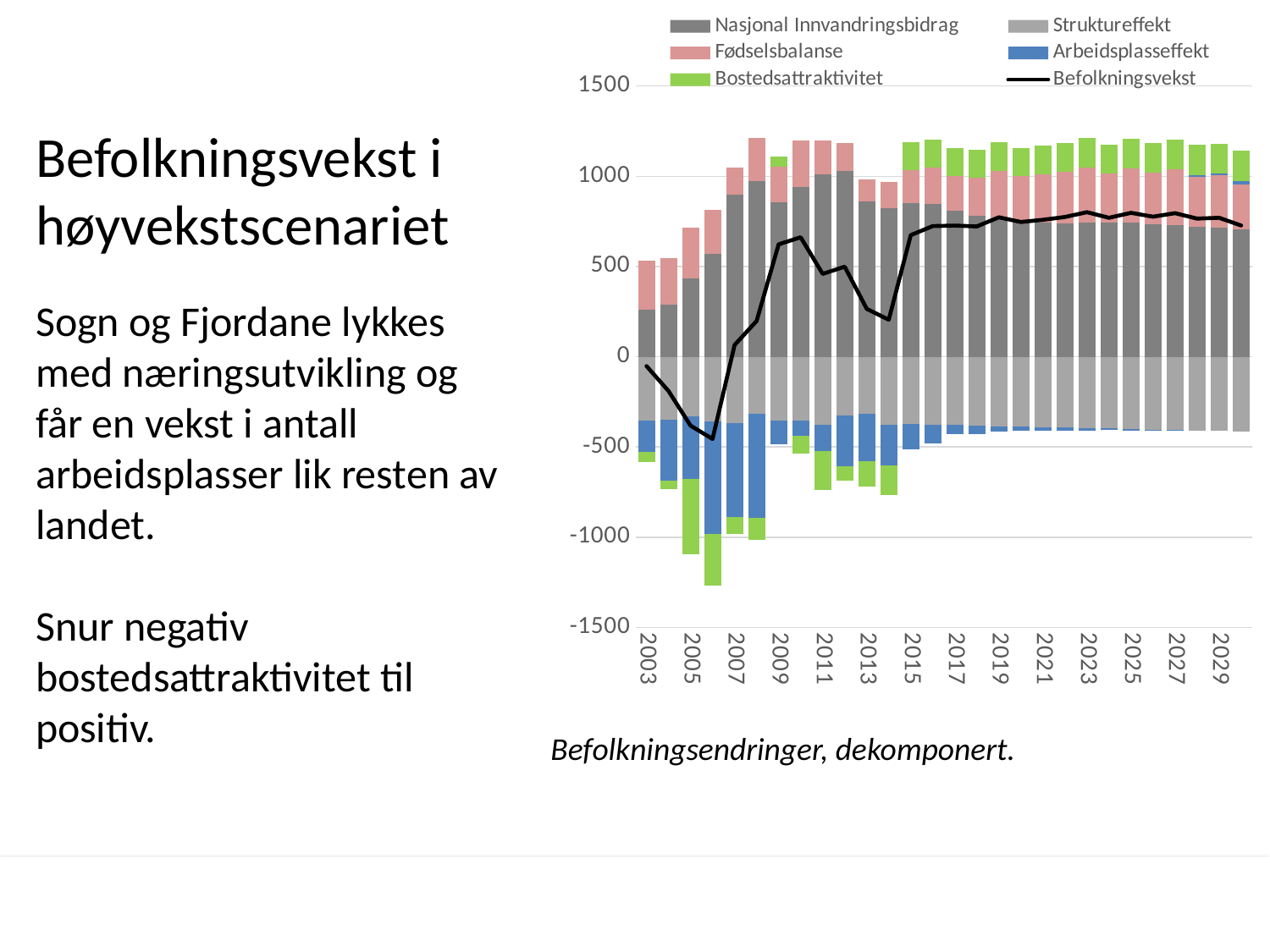

### Chart

| Category | Nasjonal Innvandringsbidrag | Struktureffekt | Fødselsbalanse | Arbeidsplasseffekt | Bostedsattraktivitet | Befolkningsvekst |
|---|---|---|---|---|---|---|
| 2003 | 259.93147279301434 | -351.80358521343913 | 273.0 | -176.62563861452043 | -56.502248965054754 | -52.0 |
| 2004 | 290.81012532856096 | -348.6131277582027 | 255.0 | -336.2163959794119 | -50.980601590946314 | -190.0 |
| 2005 | 434.385609246958 | -329.7642128346674 | 280.0 | -347.1019809866324 | -419.5194154256583 | -382.0 |
| 2006 | 568.773664348394 | -357.71681043949775 | 244.0 | -624.5251227873564 | -286.53173112154 | -456.0 |
| 2007 | 896.7241182054075 | -367.2364003236088 | 150.0 | -520.2528223581612 | -94.23489552363753 | 65.0 |
| 2008 | 972.6692528444031 | -314.65591516847405 | 239.0 | -579.3564275421202 | -119.65691013380886 | 198.0 |
| 2009 | 855.2478863239648 | -353.7010275344165 | 196.0 | -132.00970931254327 | 57.46285052299499 | 623.0 |
| 2010 | 938.2198080979517 | -354.47683180361486 | 259.0 | -83.40080570037476 | -97.34217059396207 | 662.0 |
| 2011 | 1012.3151179192088 | -376.23262777062723 | 185.0 | -146.43827654961495 | -215.64421359896662 | 459.0 |
| 2012 | 1027.490887307186 | -323.45697531606663 | 158.0 | -283.60528868839145 | -79.42862330272794 | 499.0 |
| 2013 | 863.0322713306133 | -318.01422267432844 | 120.0 | -263.2549256837368 | -136.76312297254802 | 265.0 |
| 2014 | 822.898021702257 | -377.5338031431408 | 147.0 | -226.4075040332973 | -160.95671452581882 | 205.0 |
| 2015 | 849.1534027740821 | -374.8706138176876 | 185.9965925328839 | -139.2268403193349 | 152.83800000000002 | 673.8905411699379 |
| 2016 | 845.1717791976664 | -377.1846356260077 | 203.9019530336829 | -101.67982521860849 | 153.78144675763792 | 723.9907181443705 |
| 2017 | 809.3985835195272 | -379.67069264633466 | 192.75531731664586 | -50.47083384081883 | 154.79503376304007 | 726.8074081120576 |
| 2018 | 783.2655371136997 | -382.1664216855048 | 209.90961945255904 | -44.809515042615 | 155.81256413439692 | 722.0117839725426 |
| 2019 | 764.9045843123629 | -384.64568339331277 | 264.8654691054276 | -29.118723084923133 | 156.82338063195849 | 772.8290275715117 |
| 2020 | 751.7226953456524 | -387.29944259402595 | 248.6672503233545 | -24.38256076254237 | 157.9053412705586 | 746.6132835829922 |
| 2021 | 742.7617790614718 | -389.86318153238994 | 269.29142513976745 | -22.692918408182088 | 158.9505998675748 | 758.4477041282371 |
| 2022 | 740.5208274678929 | -392.4675577932232 | 282.83586022787085 | -16.49273106720153 | 160.01242665335434 | 774.4088254886883 |
| 2023 | 742.6190500730766 | -395.1267417426304 | 307.8928700496819 | -15.471533072393422 | 161.0965990090385 | 801.0102443167707 |
| 2024 | 742.8757647773941 | -397.87727029407563 | 270.68783395019227 | -8.005813108080151 | 162.21801335108196 | 769.8985286765092 |
| 2025 | 744.2910682083626 | -400.52096667606975 | 299.0364726514885 | -8.698920314301605 | 163.29587129122908 | 797.4035251607129 |
| 2026 | 734.3753678297842 | -403.2591103871386 | 285.6103642900923 | -5.041752808852137 | 164.4122362264541 | 776.0971051503439 |
| 2027 | 729.9641116371599 | -405.9240915925049 | 306.8341934510996 | -1.0866244257121398 | 165.49877217366458 | 795.2863612437068 |
| 2028 | 721.0947609139772 | -408.6549653343778 | 276.3359792338662 | 10.192003744904556 | 166.61217307940575 | 765.5799516377738 |
| 2029 | 713.5220391653975 | -411.28383248100204 | 294.47897907348914 | 5.44809543116597 | 167.68398501169864 | 769.8492662007484 |
| 2030 | 706.7494177945059 | -413.92735970430306 | 249.75053638368644 | 15.92355665106301 | 168.7617739843797 | 727.2579251093266 |
Befolkningsvekst i høyvekstscenariet

Sogn og Fjordane lykkes med næringsutvikling og får en vekst i antall arbeidsplasser lik resten av landet.

Snur negativ bostedsattraktivitet til positiv.

Befolkningsendringer, dekomponert.
03.02.2016
57